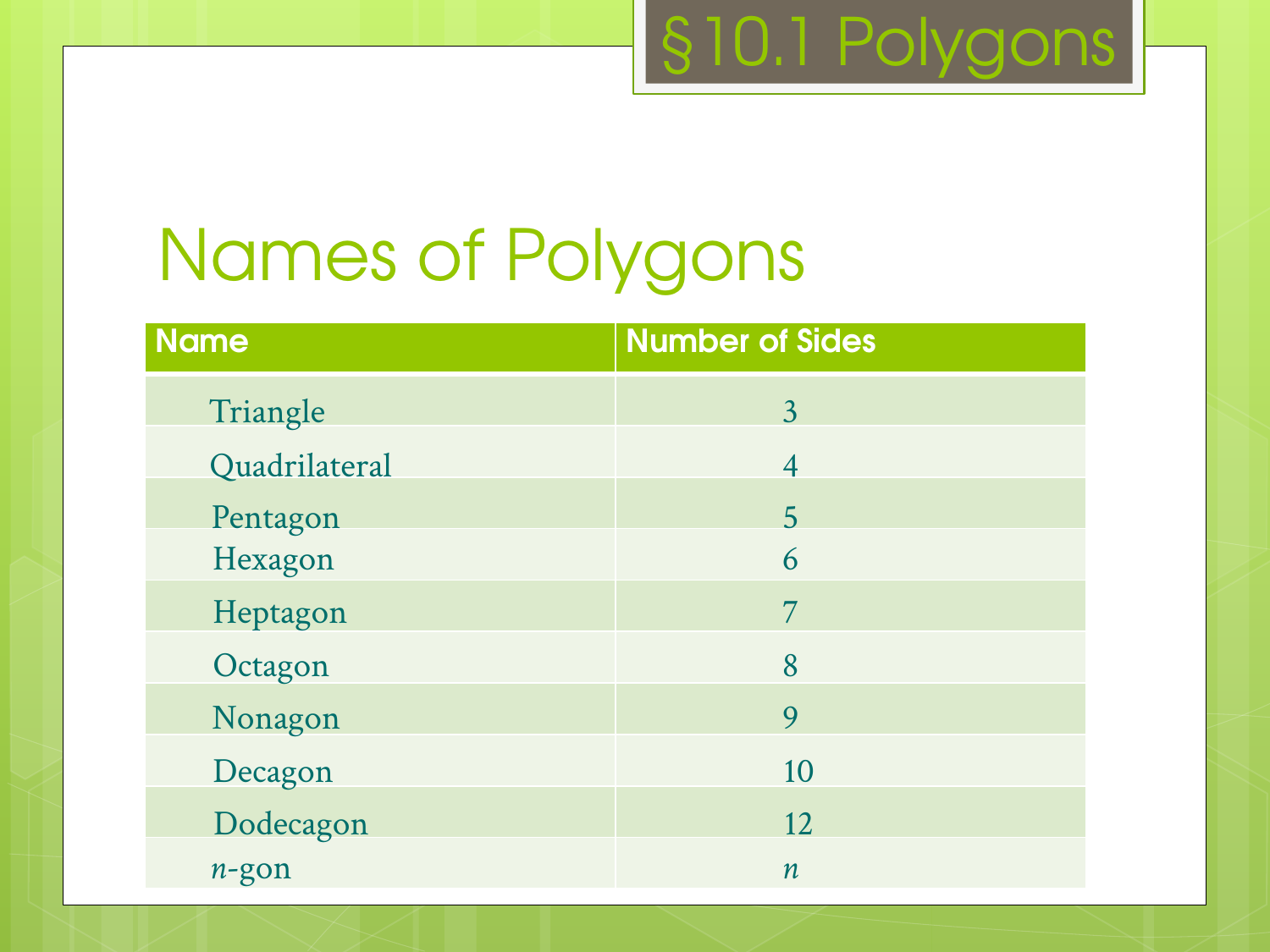

§10.1 Polygons
# Names of Polygons
| Name | Number of Sides |
| --- | --- |
|  |  |
|  |  |
|  |  |
|  |  |
|  |  |
|  |  |
|  |  |
|  |  |
|  |  |
|  |  |
Triangle
3
Quadrilateral
4
Pentagon
5
Hexagon
6
Heptagon
7
Octagon
8
Nonagon
9
Decagon
10
Dodecagon
12
n-gon
n